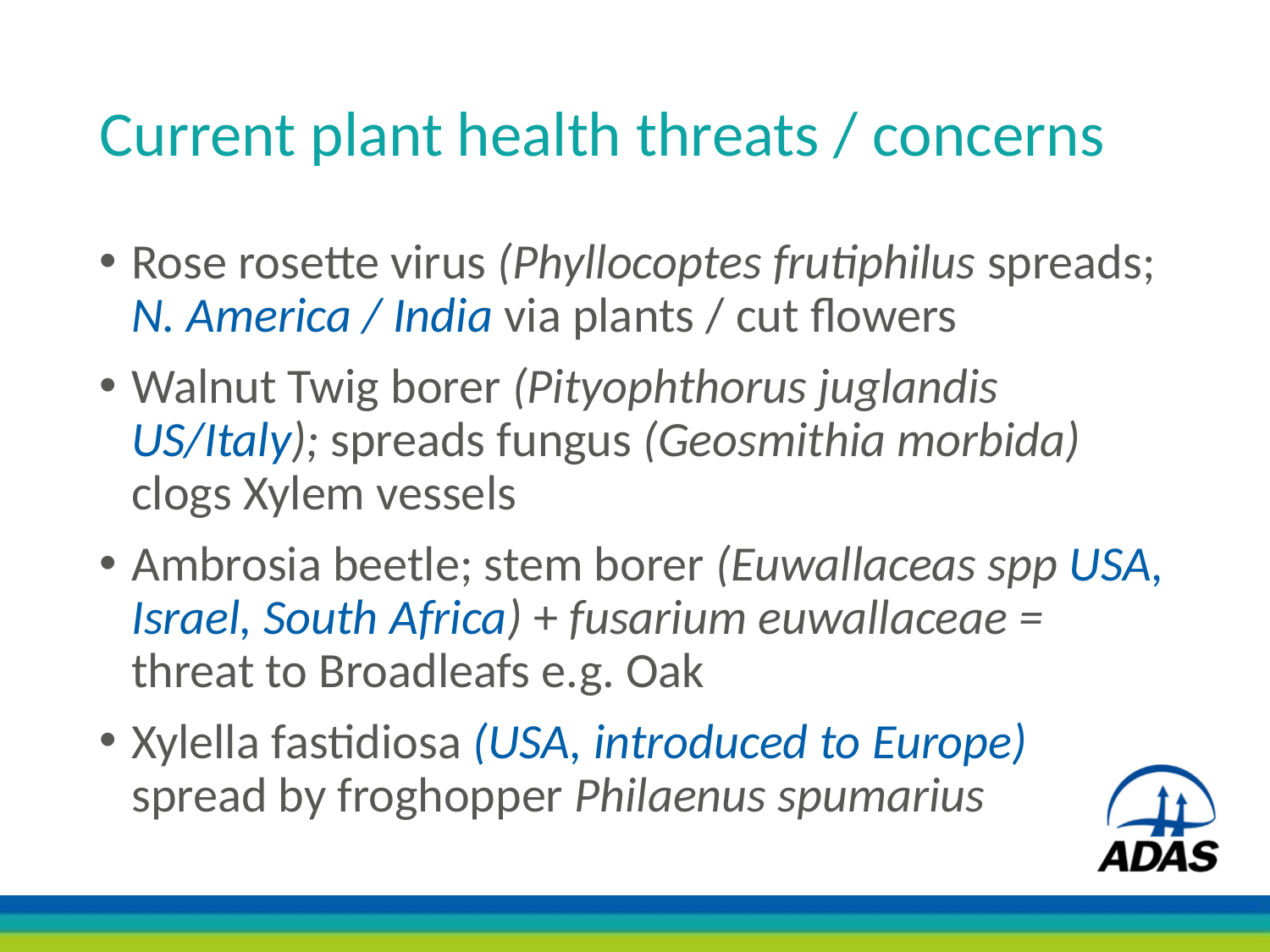

# Current plant health threats / concerns

Rose rosette virus (Phyllocoptes frutiphilus spreads; N. America / India via plants / cut flowers
Walnut Twig borer (Pityophthorus juglandis US/Italy); spreads fungus (Geosmithia morbida) clogs Xylem vessels
Ambrosia beetle; stem borer (Euwallaceas spp USA, Israel, South Africa) + fusarium euwallaceae = threat to Broadleafs e.g. Oak
Xylella fastidiosa (USA, introduced to Europe) spread by froghopper Philaenus spumarius